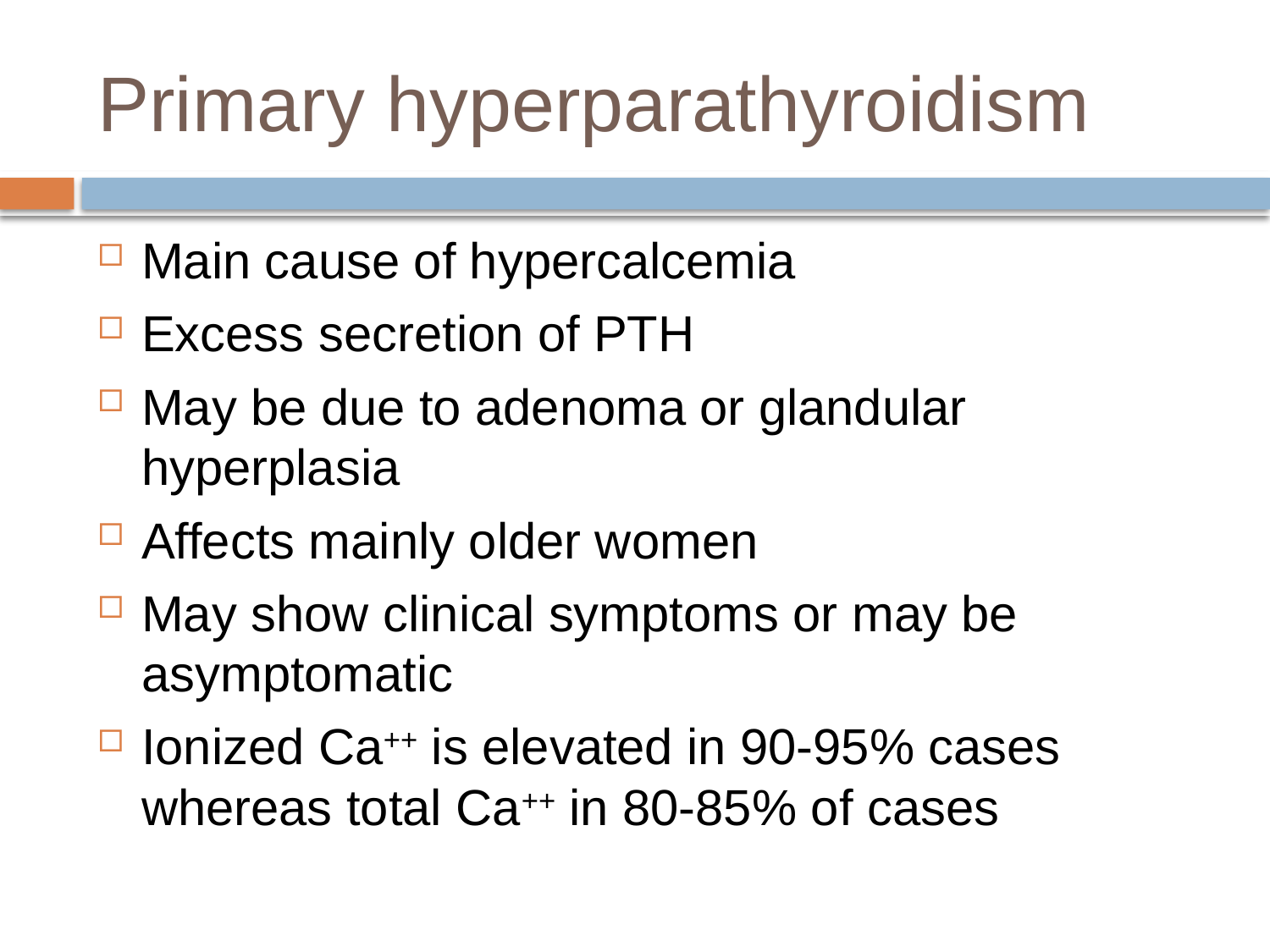

# Primary hyperparathyroidism
Main cause of hypercalcemia
Excess secretion of PTH
May be due to adenoma or glandular hyperplasia
Affects mainly older women
May show clinical symptoms or may be asymptomatic
Ionized Ca++ is elevated in 90-95% cases whereas total Ca++ in 80-85% of cases